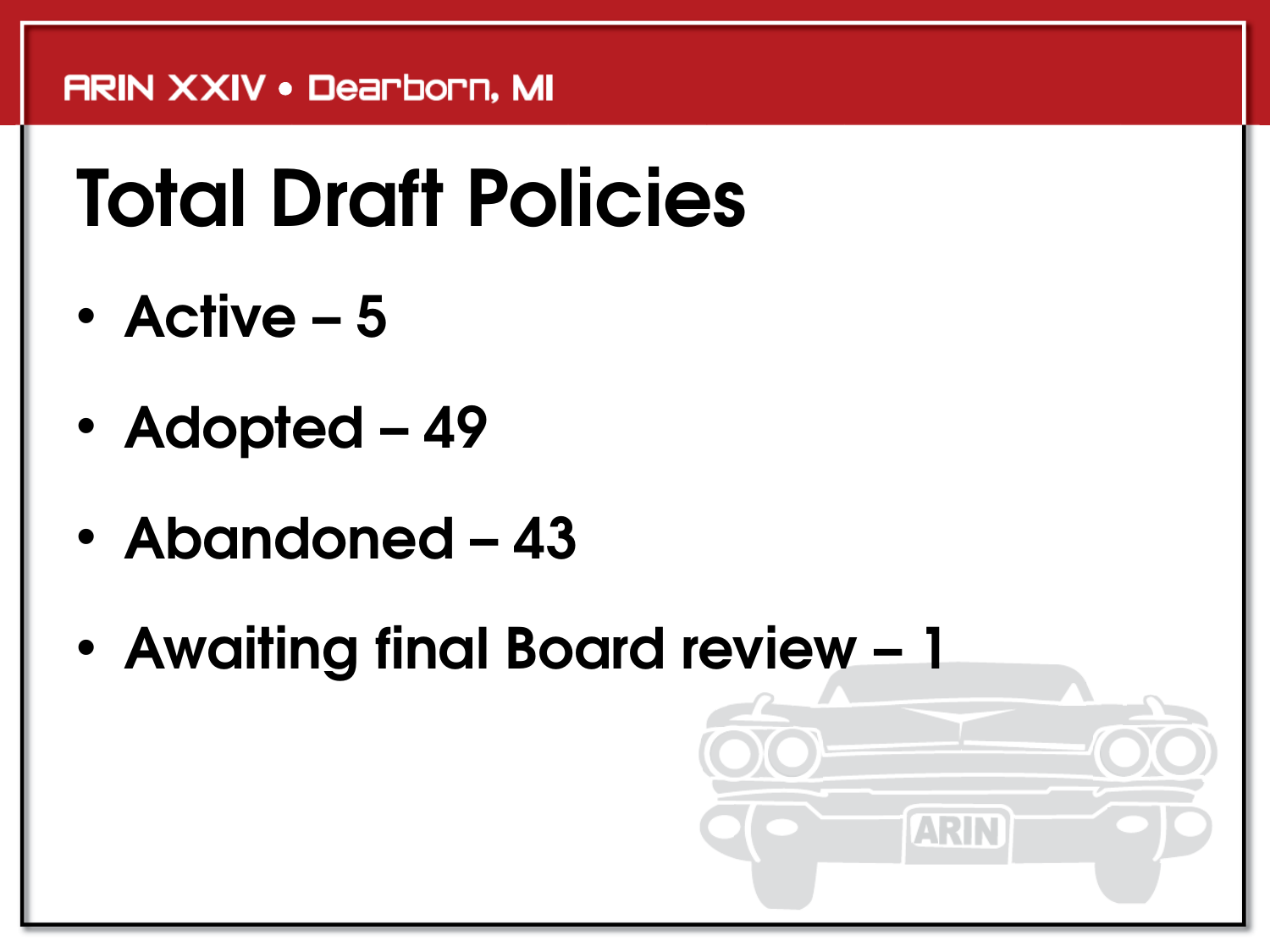

# Total Draft Policies
Active – 5
Adopted – 49
Abandoned – 43
Awaiting final Board review – 1